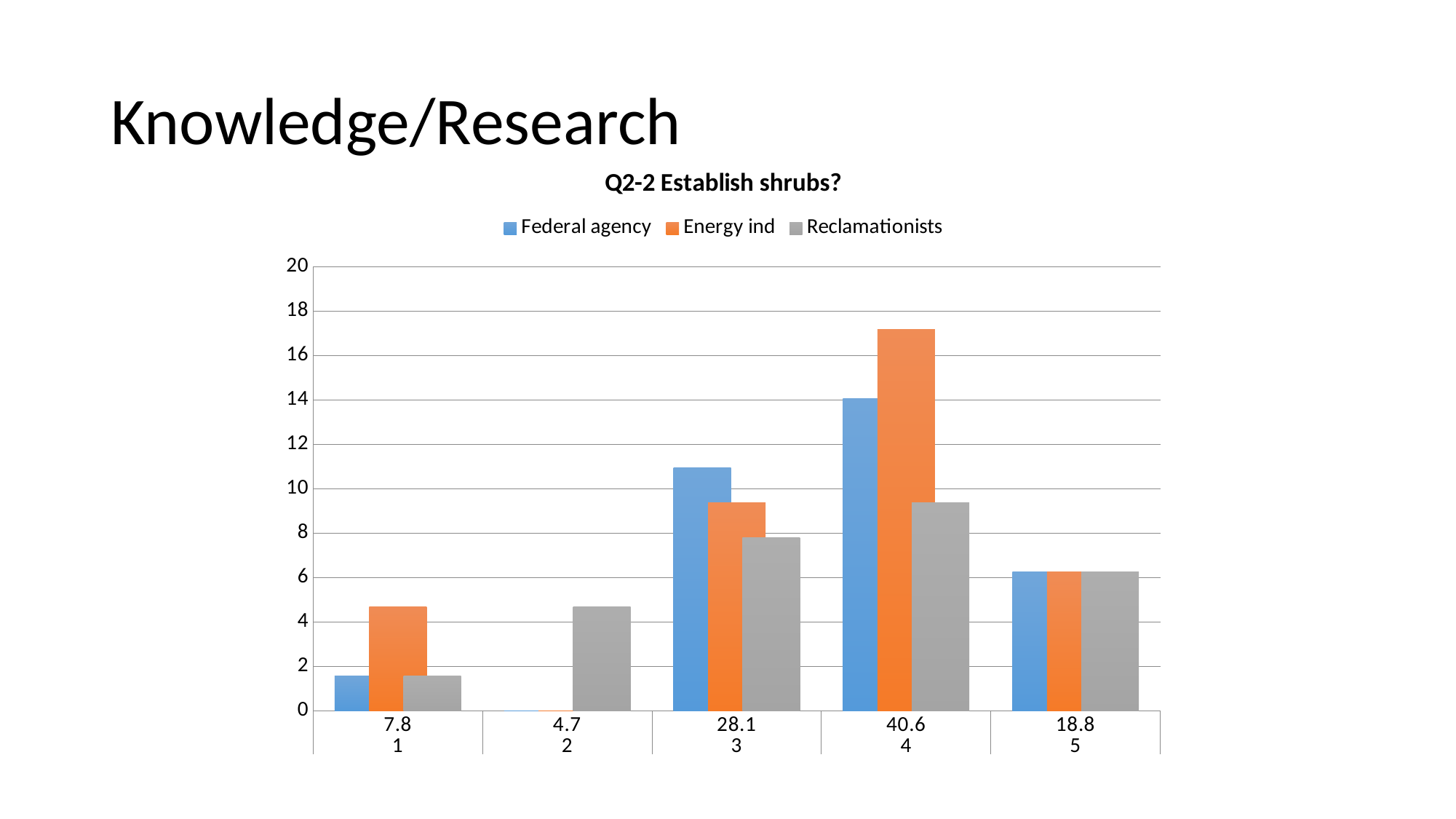

# Knowledge/Research

### Chart: Q2-2 Establish shrubs?

| Category | Federal agency | Energy ind | Reclamationists |
|---|---|---|---|
| 7.8 | 1.56 | 4.69 | 1.56 |
| 4.7 | 0.0 | 0.0 | 4.69 |
| 28.1 | 10.94 | 9.38 | 7.81 |
| 40.6 | 14.06 | 17.19 | 9.38 |
| 18.8 | 6.25 | 6.25 | 6.25 |